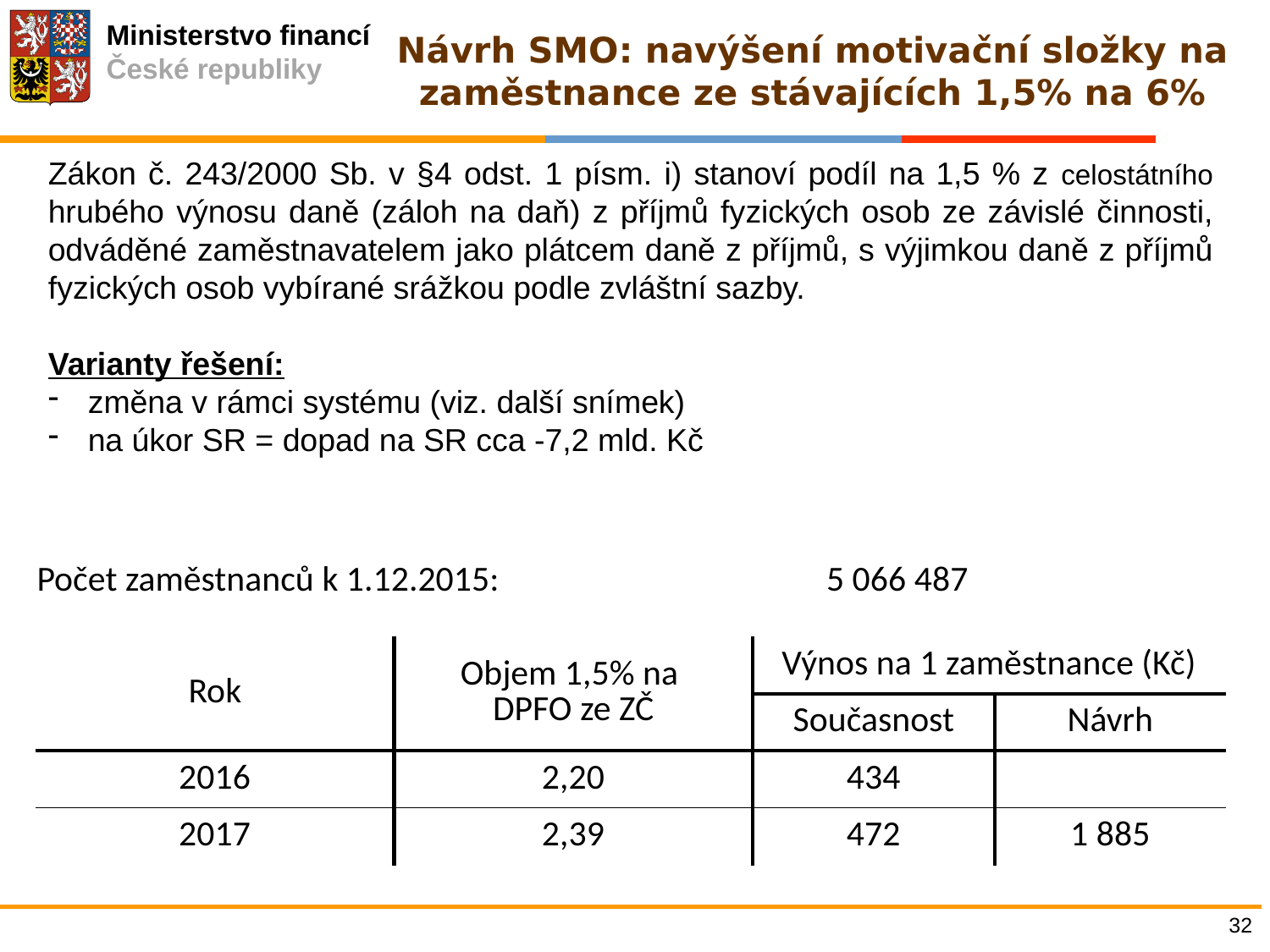

# Návrh SMO: navýšení motivační složky na zaměstnance ze stávajících 1,5% na 6%

Zákon č. 243/2000 Sb. v §4 odst. 1 písm. i) stanoví podíl na 1,5 % z celostátního hrubého výnosu daně (záloh na daň) z příjmů fyzických osob ze závislé činnosti, odváděné zaměstnavatelem jako plátcem daně z příjmů, s výjimkou daně z příjmů fyzických osob vybírané srážkou podle zvláštní sazby.

Varianty řešení:
změna v rámci systému (viz. další snímek)
na úkor SR = dopad na SR cca -7,2 mld. Kč

| Počet zaměstnanců k 1.12.2015: |  | 5 066 487 |  |  |
| --- | --- | --- | --- | --- |
| Rok | Objem 1,5% na DPFO ze ZČ |  | Výnos na 1 zaměstnance (Kč) |  |
|  |  |  | Současnost | Návrh |
| 2016 | 2,20 |  | 434 |  |
| 2017 | 2,39 |  | 472 | 1 885 |
32